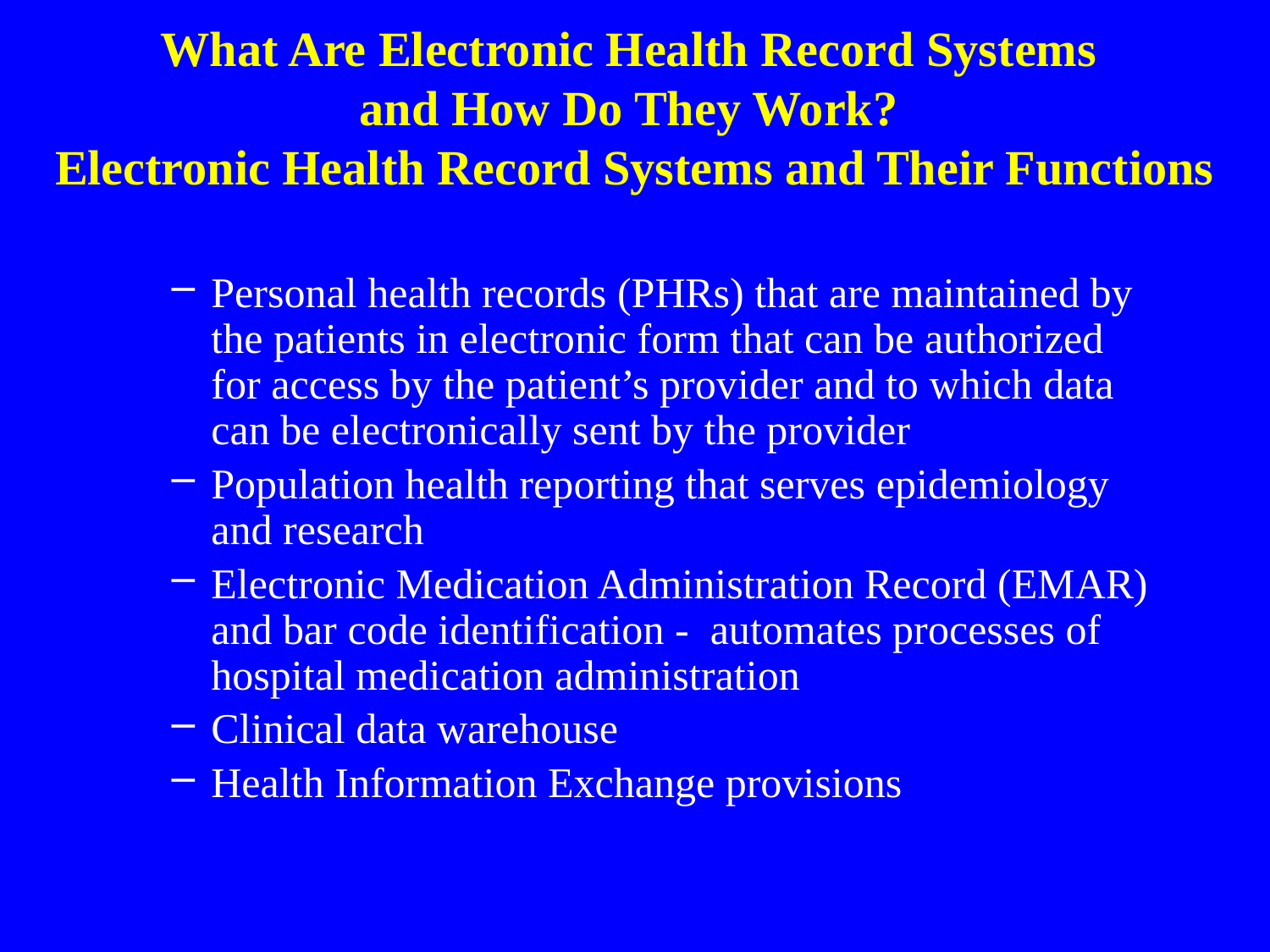

What Are Electronic Health Record Systems
and How Do They Work?
Electronic Health Record Systems and Their Functions
Personal health records (PHRs) that are maintained by the patients in electronic form that can be authorized for access by the patient’s provider and to which data can be electronically sent by the provider
Population health reporting that serves epidemiology and research
Electronic Medication Administration Record (EMAR) and bar code identification -  automates processes of hospital medication administration
Clinical data warehouse
Health Information Exchange provisions